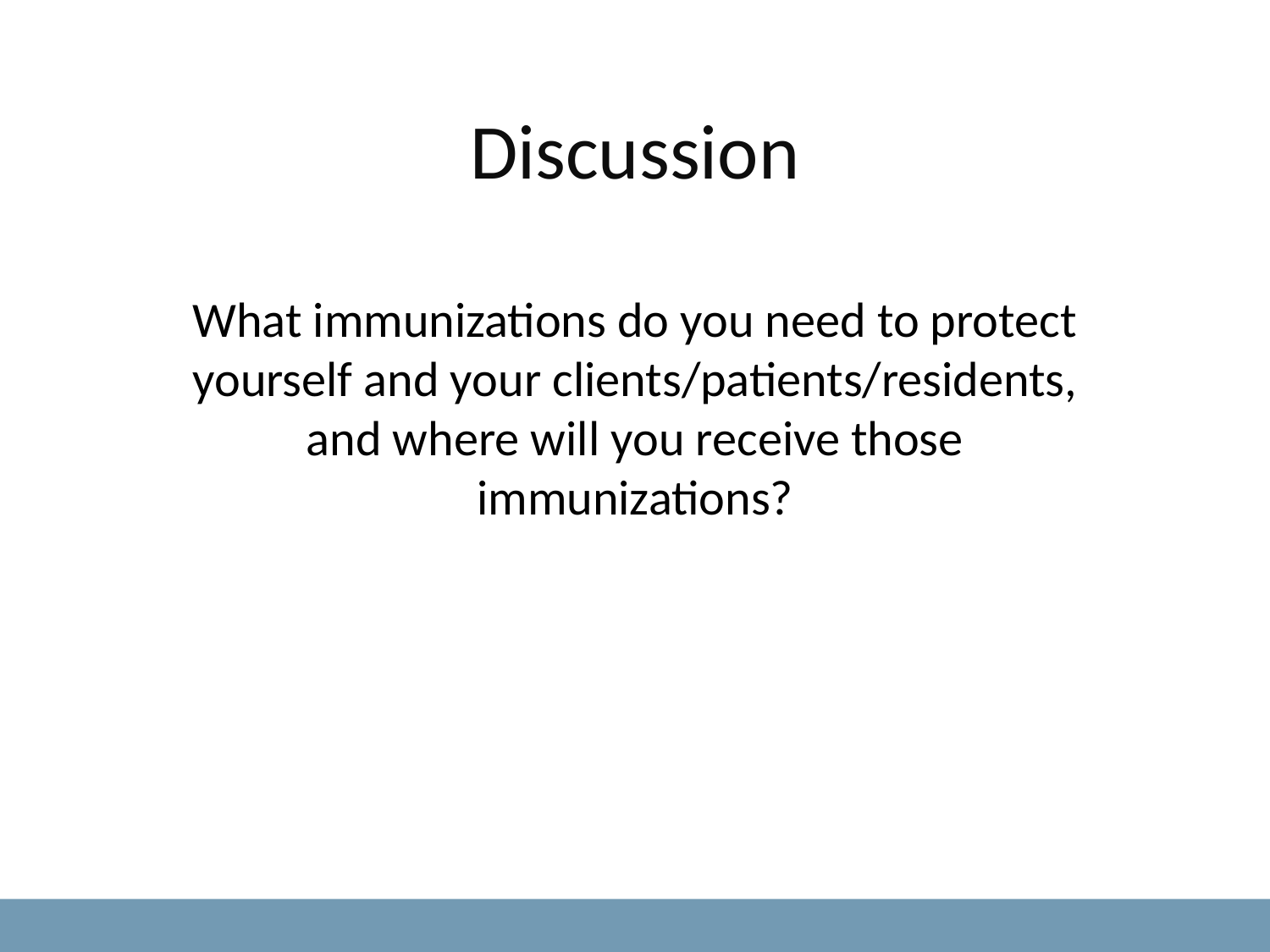

Discussion

What immunizations do you need to protect yourself and your clients/patients/residents, and where will you receive those immunizations?